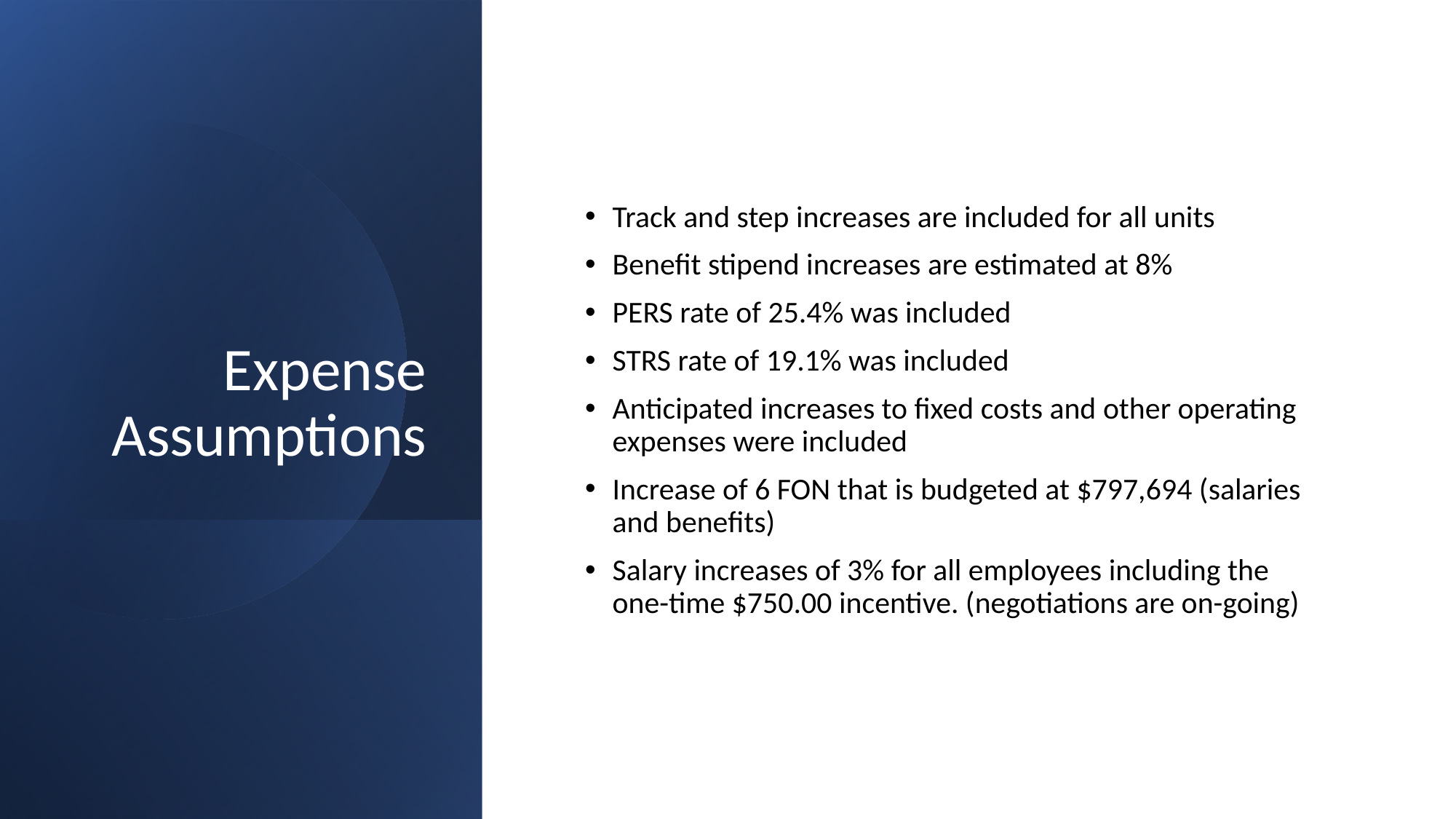

# Expense Assumptions

Track and step increases are included for all units
Benefit stipend increases are estimated at 8%
PERS rate of 25.4% was included
STRS rate of 19.1% was included
Anticipated increases to fixed costs and other operating expenses were included
Increase of 6 FON that is budgeted at $797,694 (salaries and benefits)
Salary increases of 3% for all employees including the   one-time $750.00 incentive. (negotiations are on-going)